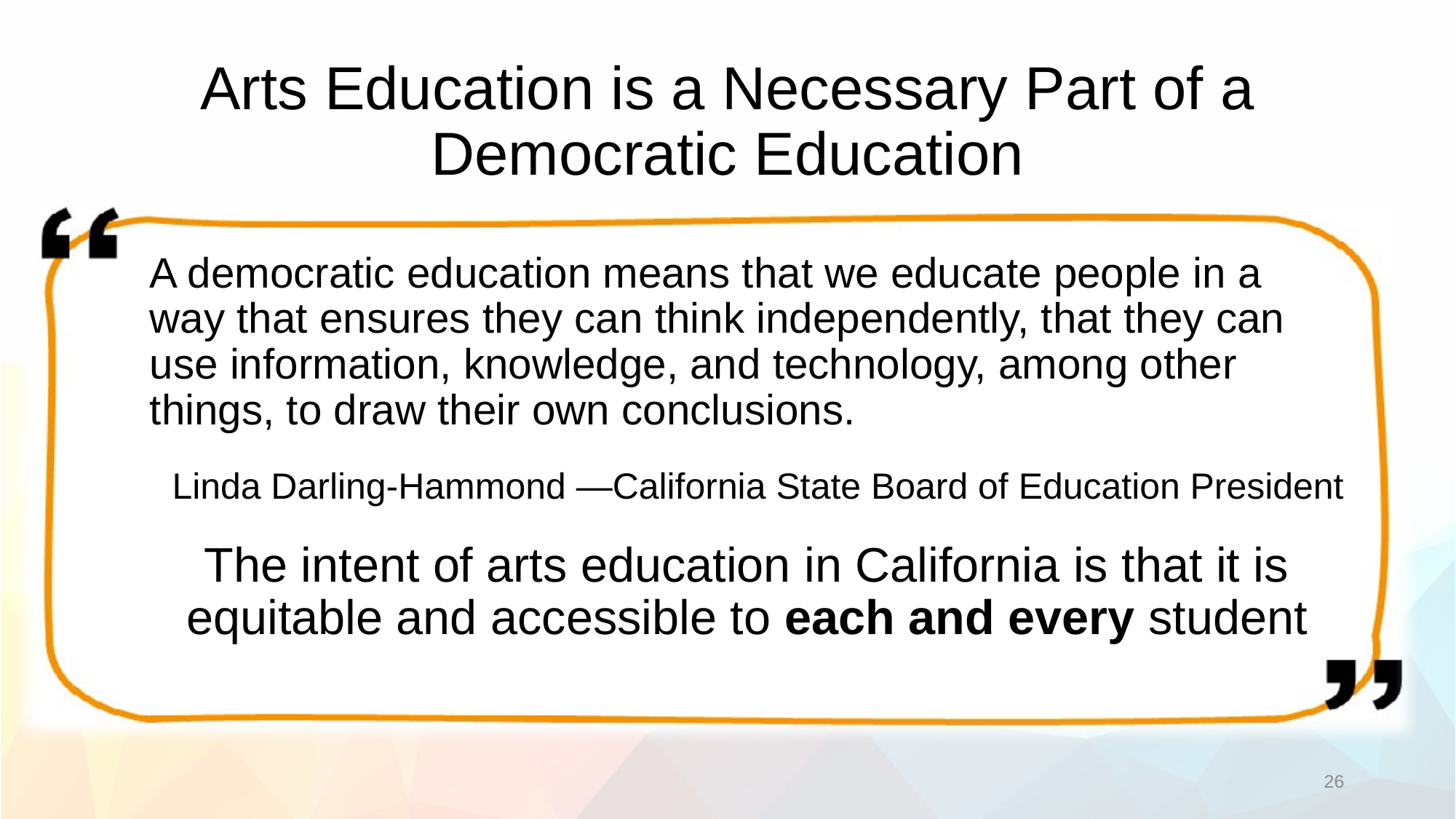

# Arts Education is a Necessary Part of a Democratic Education
A democratic education means that we educate people in a way that ensures they can think independently, that they can use information, knowledge, and technology, among other things, to draw their own conclusions.
Linda Darling-Hammond —California State Board of Education President
The intent of arts education in California is that it is equitable and accessible to each and every student

26